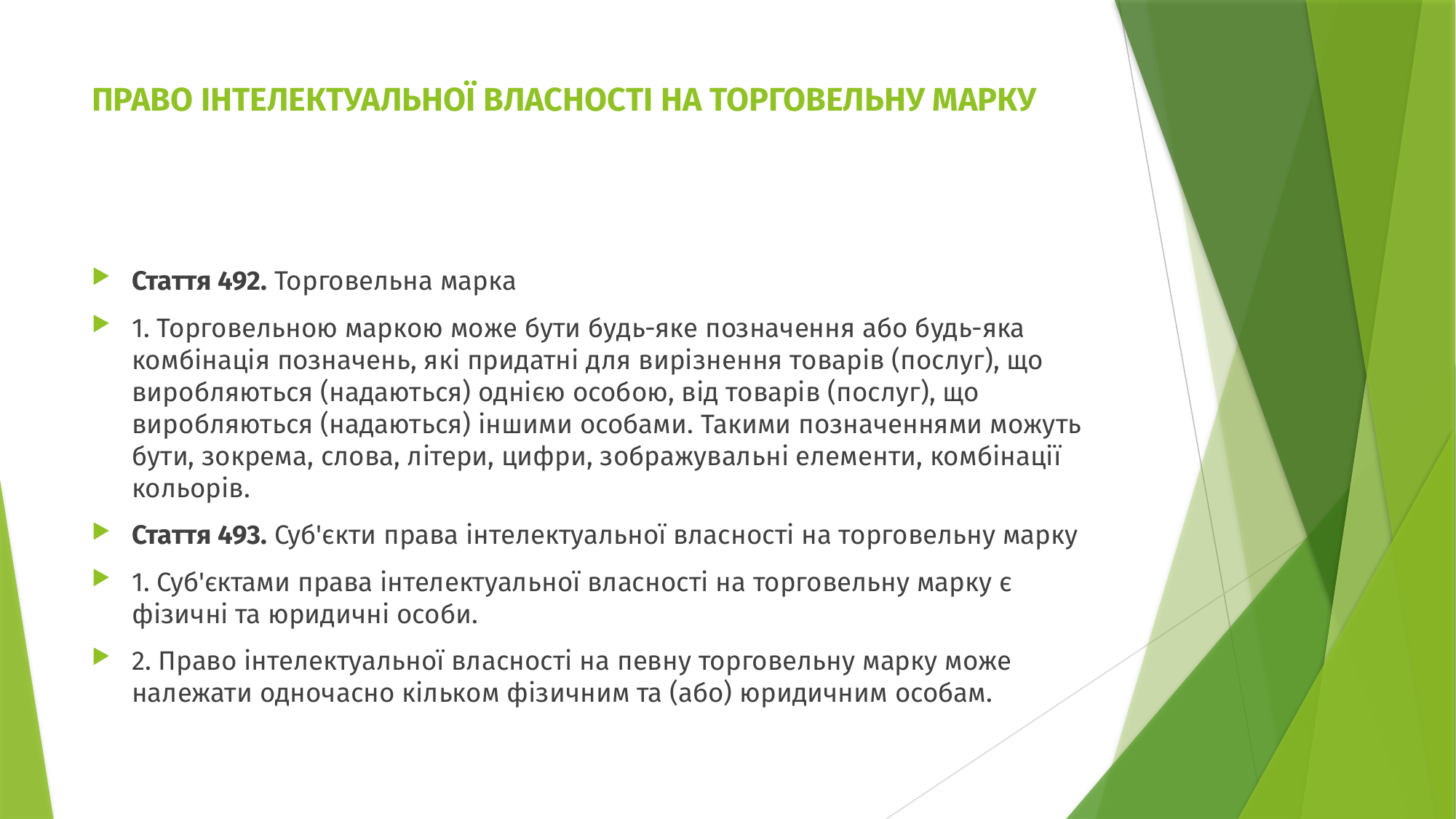

# ПРАВО ІНТЕЛЕКТУАЛЬНОЇ ВЛАСНОСТІ НА ТОРГОВЕЛЬНУ МАРКУ
Стаття 492. Торговельна марка
1. Торговельною маркою може бути будь-яке позначення або будь-яка комбінація позначень, які придатні для вирізнення товарів (послуг), що виробляються (надаються) однією особою, від товарів (послуг), що виробляються (надаються) іншими особами. Такими позначеннями можуть бути, зокрема, слова, літери, цифри, зображувальні елементи, комбінації кольорів.
Стаття 493. Суб'єкти права інтелектуальної власності на торговельну марку
1. Суб'єктами права інтелектуальної власності на торговельну марку є фізичні та юридичні особи.
2. Право інтелектуальної власності на певну торговельну марку може належати одночасно кільком фізичним та (або) юридичним особам.